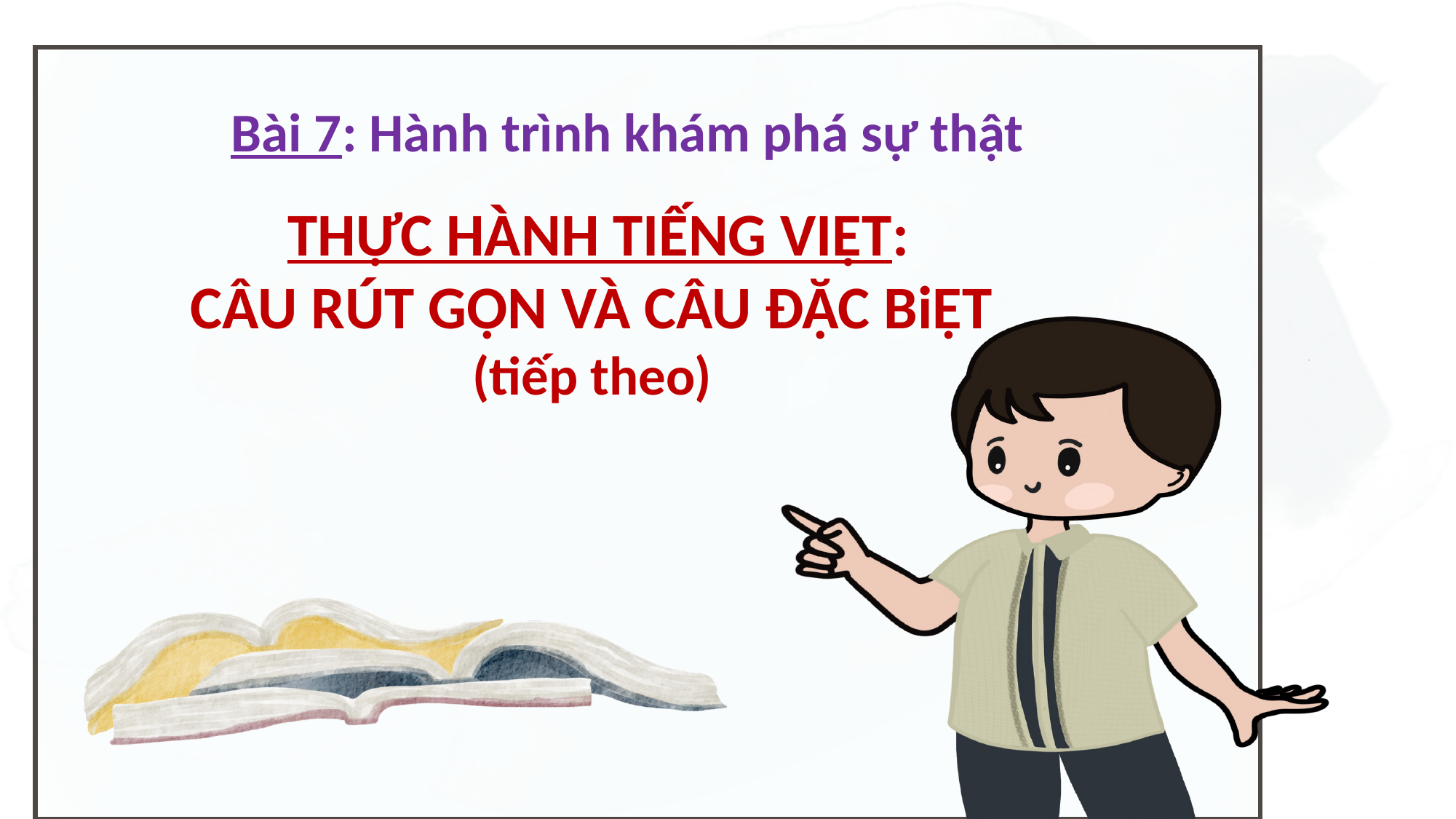

Bài 7: Hành trình khám phá sự thật
THỰC HÀNH TIẾNG VIỆT:
CÂU RÚT GỌN VÀ CÂU ĐẶC BiỆT
(tiếp theo)